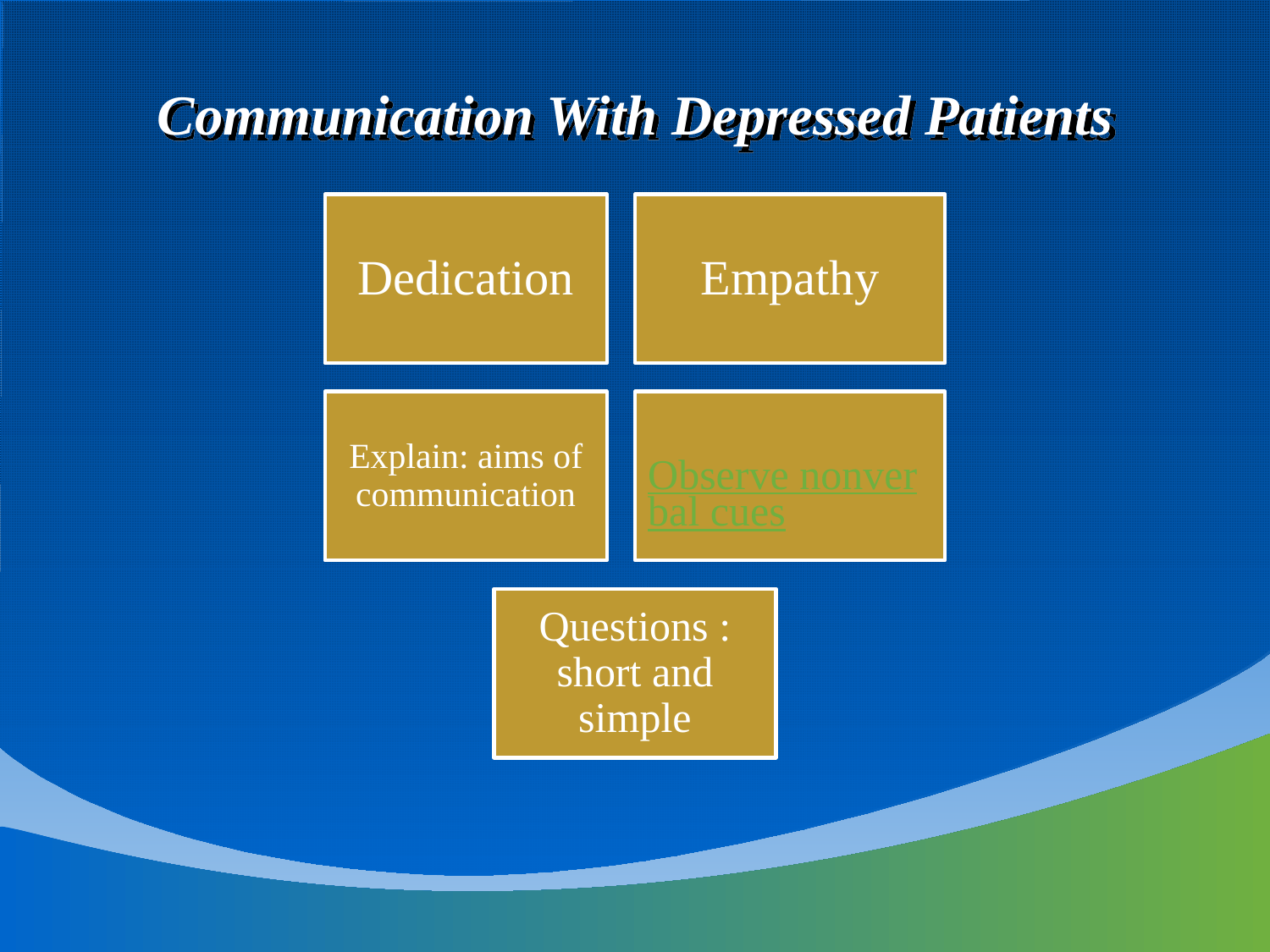

# Communication With Depressed Patients
Dedication
Empathy
Explain: aims of communication
Observe nonverbal cues
Questions : short and simple